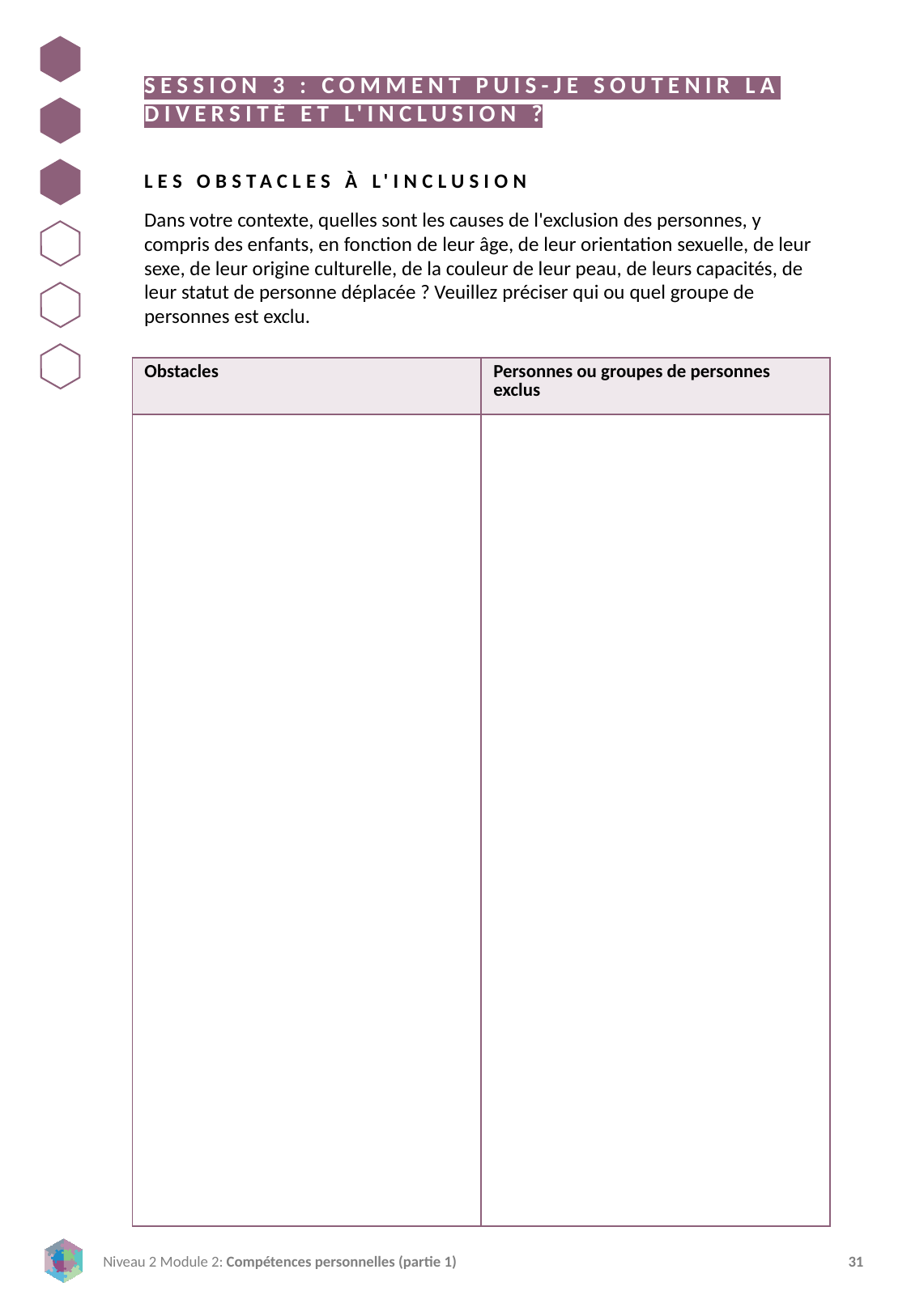

SESSION 3 : COMMENT PUIS-JE SOUTENIR LA DIVERSITÉ ET L'INCLUSION ?

LES OBSTACLES À L'INCLUSION

Dans votre contexte, quelles sont les causes de l'exclusion des personnes, y compris des enfants, en fonction de leur âge, de leur orientation sexuelle, de leur sexe, de leur origine culturelle, de la couleur de leur peau, de leurs capacités, de leur statut de personne déplacée ? Veuillez préciser qui ou quel groupe de personnes est exclu.

| Obstacles | Personnes ou groupes de personnes exclus |
| --- | --- |
|  |  |